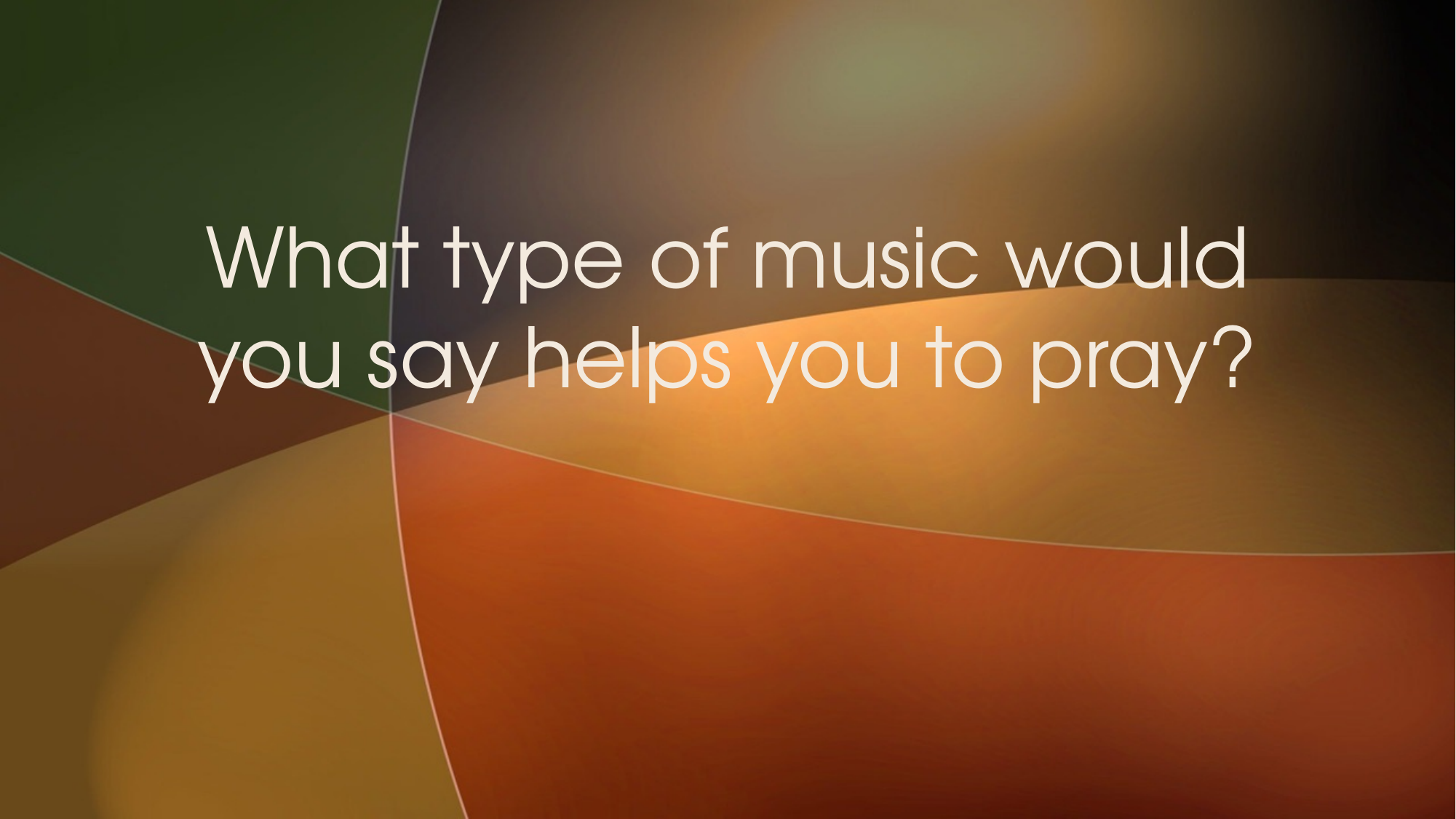

# What type of music would you say helps you to pray?